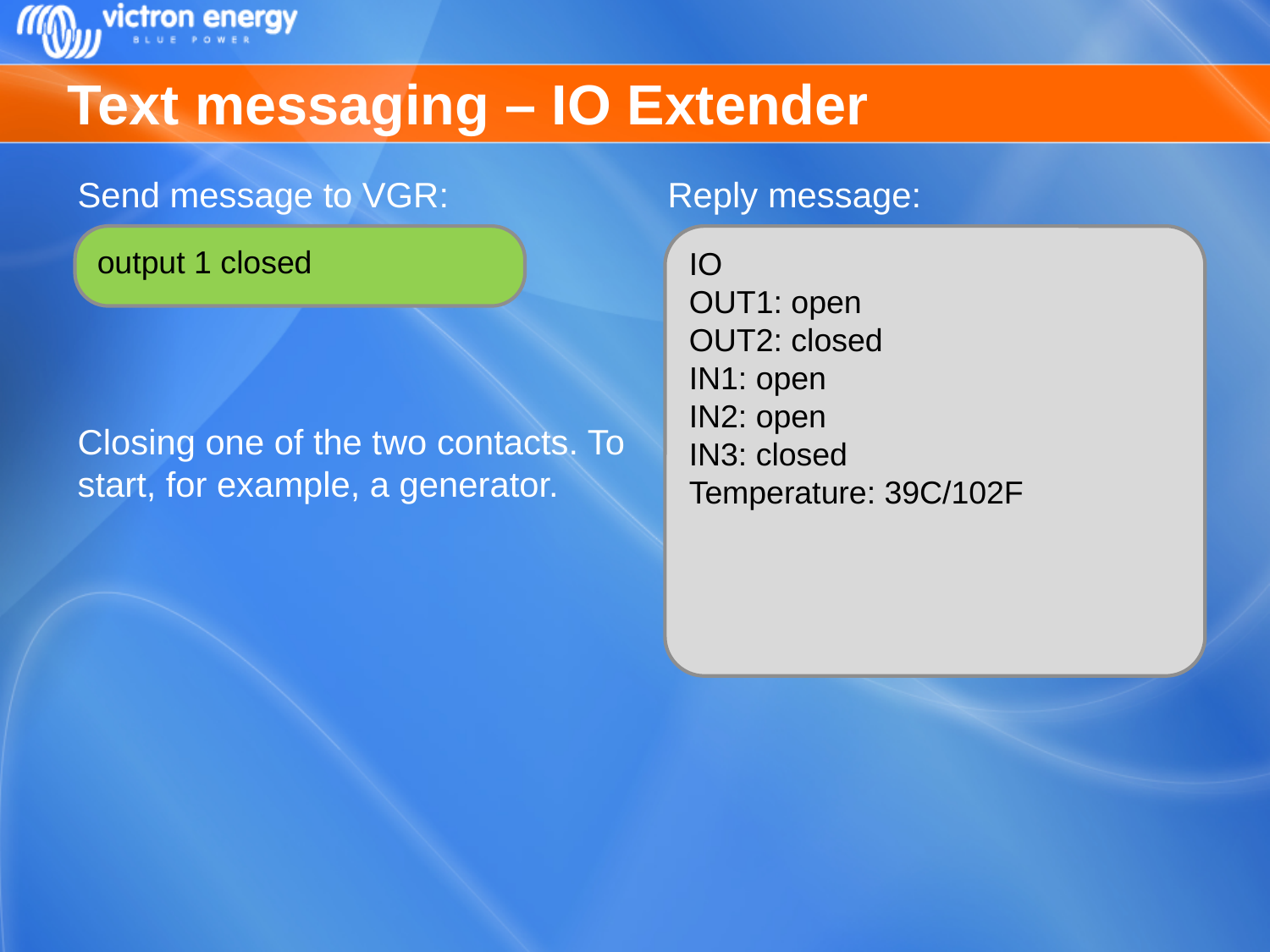

# Text messaging – IO Extender
Send message to VGR:

Closing one of the two contacts. To start, for example, a generator.
Reply message:
output 1 closed

IO
OUT1: open
OUT2: closed
IN1: open
IN2: open
IN3: closed
Temperature: 39C/102F